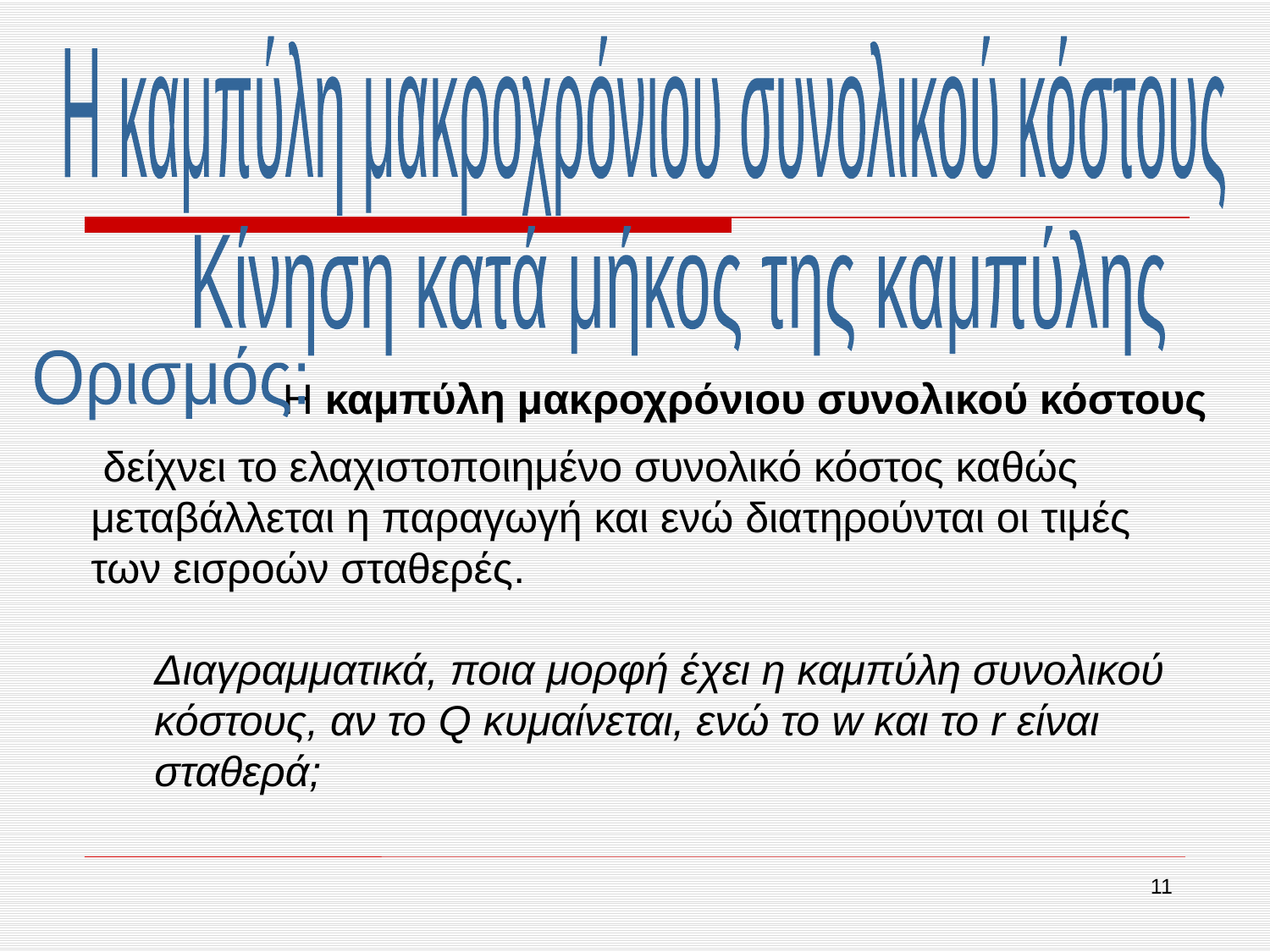

Η καμπύλη μακροχρόνιου συνολικού κόστους
Κίνηση κατά μήκος της καμπύλης
Ορισμός:
Η καμπύλη μακροχρόνιου συνολικού κόστους
 δείχνει το ελαχιστοποιημένο συνολικό κόστος καθώς μεταβάλλεται η παραγωγή και ενώ διατηρούνται οι τιμές των εισροών σταθερές.

Διαγραμματικά, ποια μορφή έχει η καμπύλη συνολικού κόστους, αν το Q κυμαίνεται, ενώ το w και το r είναι σταθερά;
11